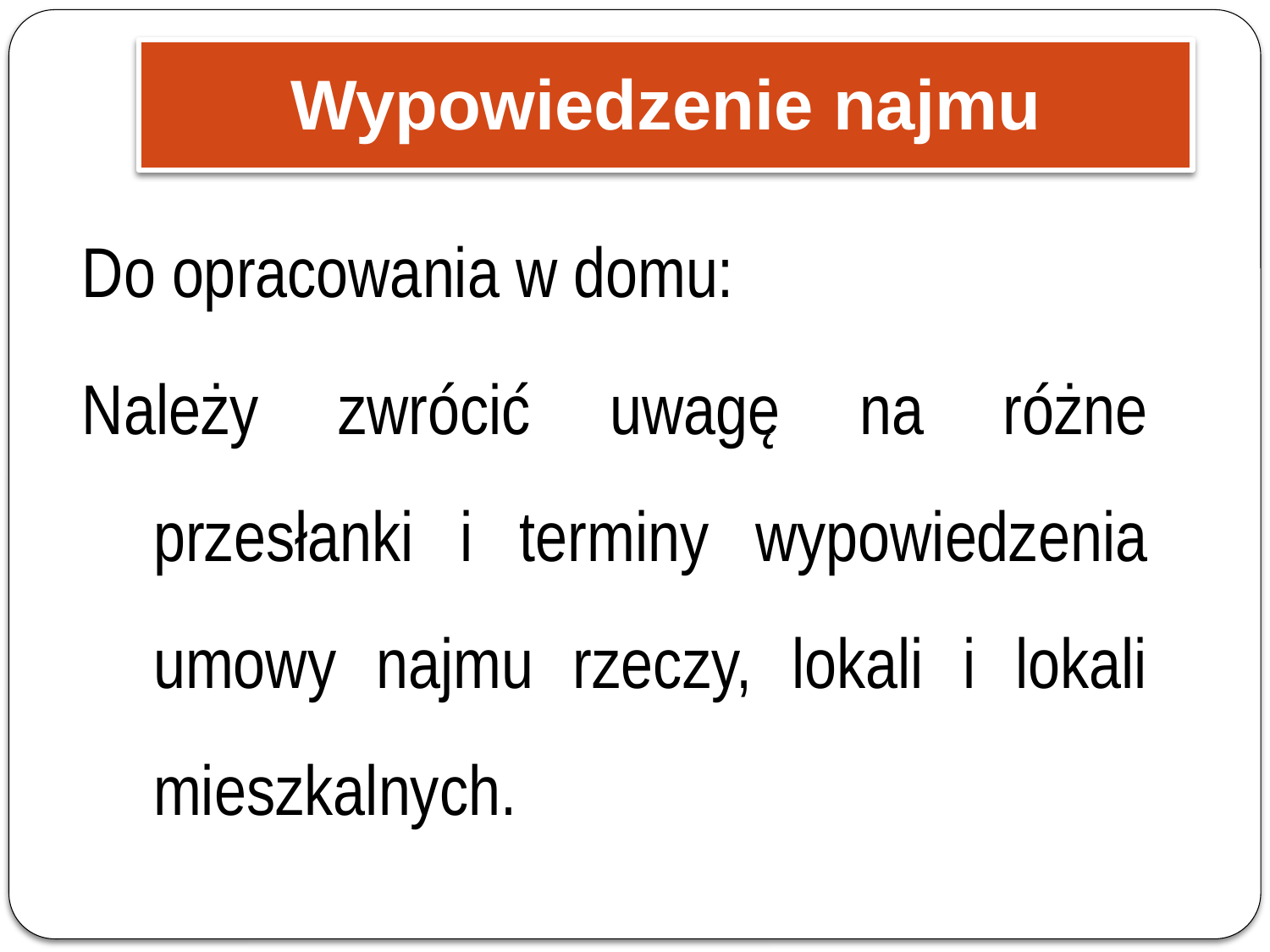

Wypowiedzenie najmu
Do opracowania w domu:
Należy zwrócić uwagę na różne przesłanki i terminy wypowiedzenia umowy najmu rzeczy, lokali i lokali mieszkalnych.